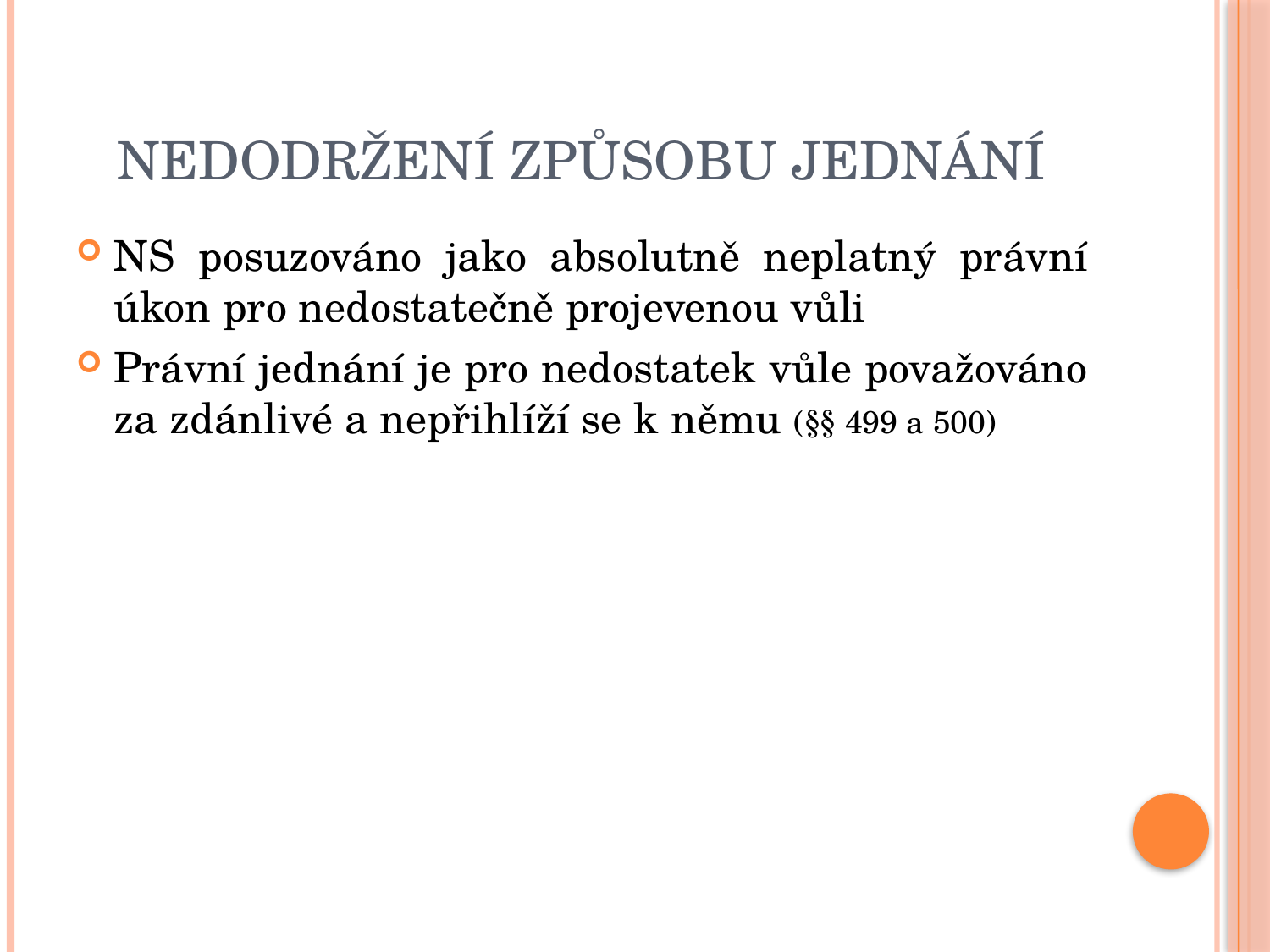

# Nedodržení způsobu jednání
NS posuzováno jako absolutně neplatný právní úkon pro nedostatečně projevenou vůli
Právní jednání je pro nedostatek vůle považováno za zdánlivé a nepřihlíží se k němu (§§ 499 a 500)